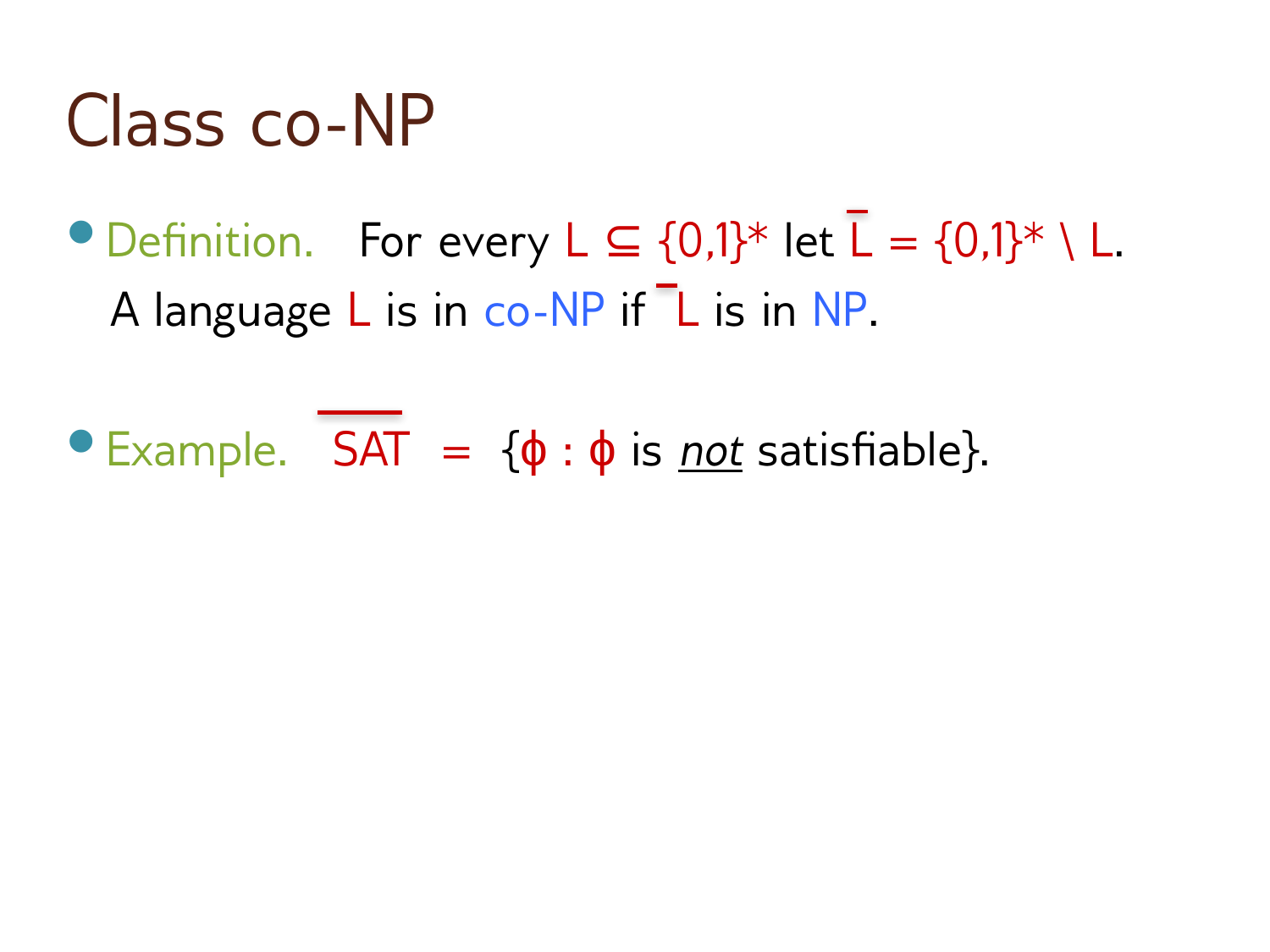

# Class co-NP
Definition.   For every L ⊆ {0,1}* let L = {0,1}* \ L.
   A language L is in co-NP if  L is in NP.

Example.   SAT  =  {ϕ : ϕ is not satisfiable}.